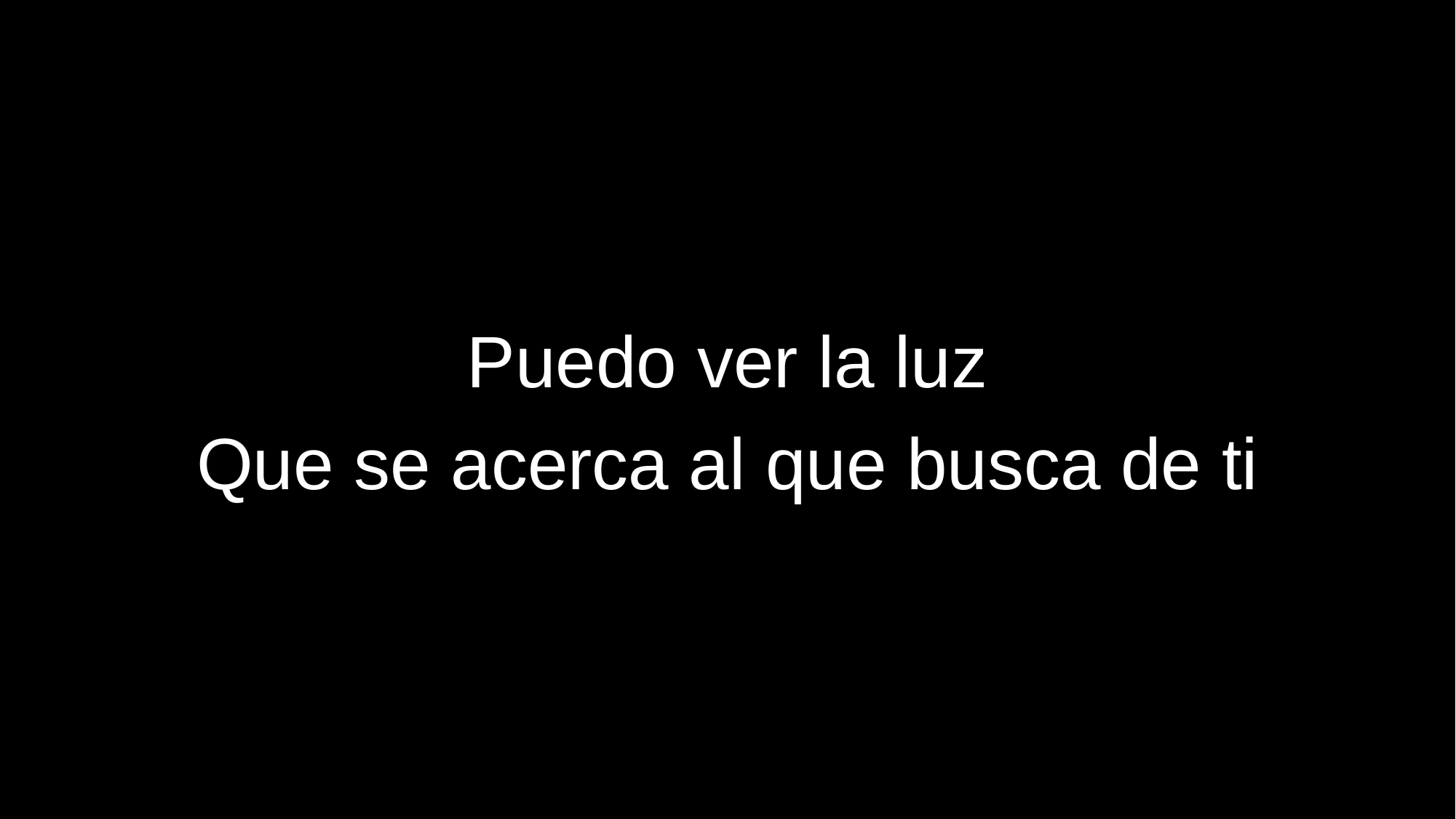

Puedo ver la luz
Que se acerca al que busca de ti